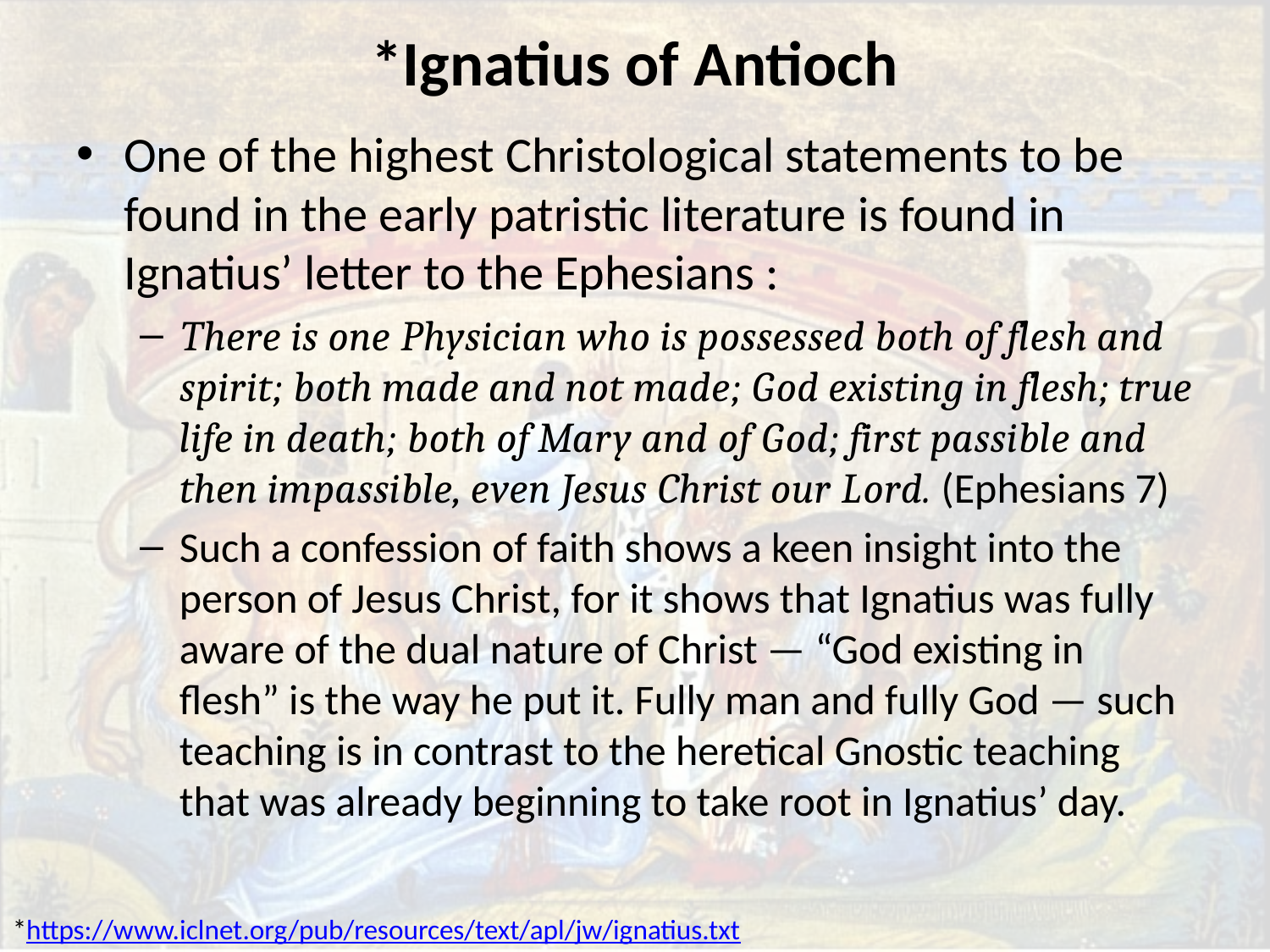

# *Ignatius of Antioch
One of the highest Christological statements to be found in the early patristic literature is found in Ignatius’ letter to the Ephesians :
There is one Physician who is possessed both of flesh and spirit; both made and not made; God existing in flesh; true life in death; both of Mary and of God; first passible and then impassible, even Jesus Christ our Lord. (Ephesians 7)
Such a confession of faith shows a keen insight into the person of Jesus Christ, for it shows that Ignatius was fully aware of the dual nature of Christ — “God existing in flesh” is the way he put it. Fully man and fully God — such teaching is in contrast to the heretical Gnostic teaching that was already beginning to take root in Ignatius’ day.
*https://www.iclnet.org/pub/resources/text/apl/jw/ignatius.txt